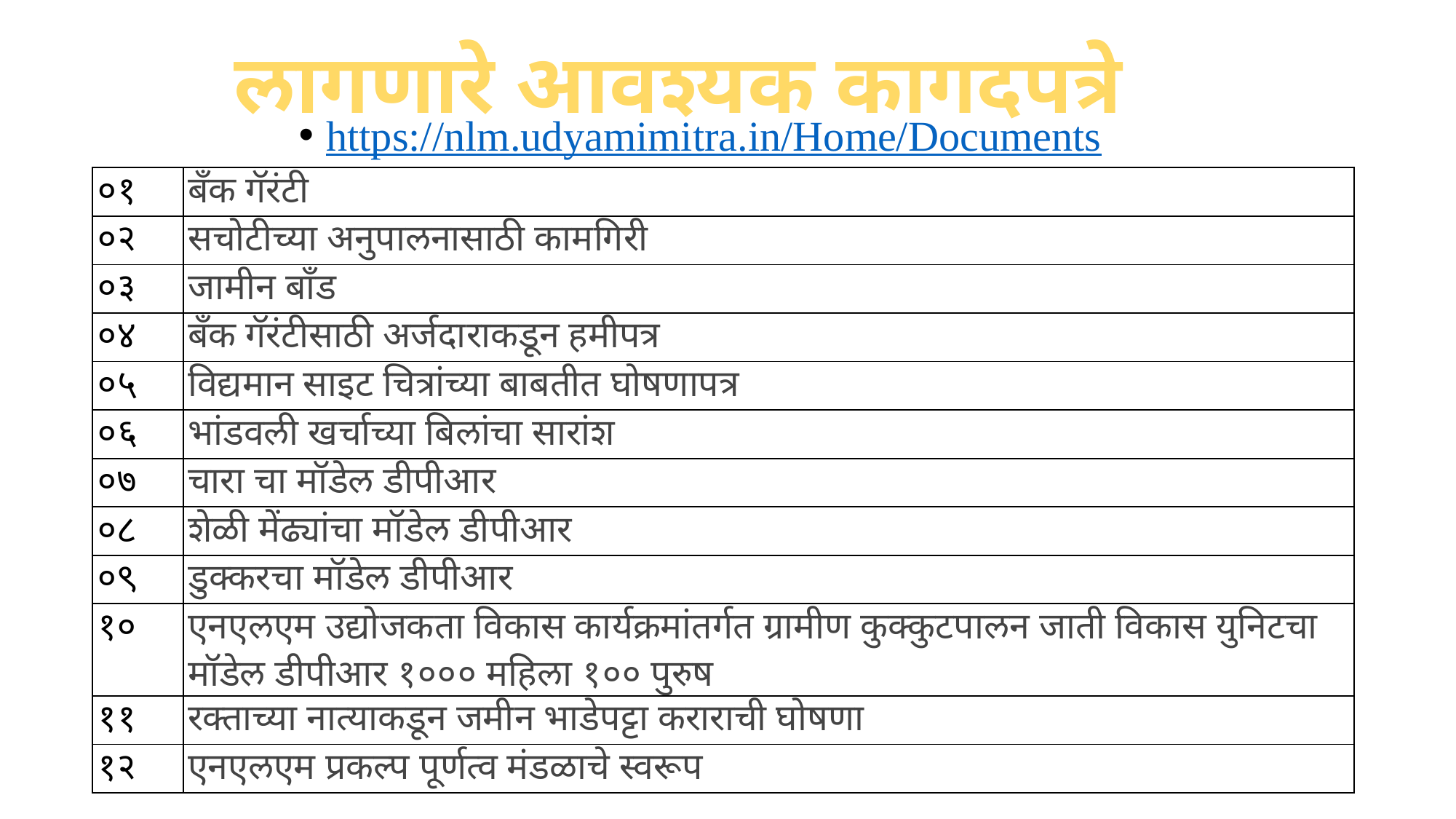

लागणारे आवश्यक कागदपत्रे
https://nlm.udyamimitra.in/Home/Documents

| ०१ | बँक गॅरंटी |
| --- | --- |
| ०२ | सचोटीच्या अनुपालनासाठी कामगिरी |
| ०३ | जामीन बाँड |
| ०४ | बँक गॅरंटीसाठी अर्जदाराकडून हमीपत्र |
| ०५ | विद्यमान साइट चित्रांच्या बाबतीत घोषणापत्र |
| ०६ | भांडवली खर्चाच्या बिलांचा सारांश |
| ०७ | चारा चा मॉडेल डीपीआर |
| ०८ | शेळी मेंढ्यांचा मॉडेल डीपीआर |
| ०९ | डुक्करचा मॉडेल डीपीआर |
| १० | एनएलएम उद्योजकता विकास कार्यक्रमांतर्गत ग्रामीण कुक्कुटपालन जाती विकास युनिटचा मॉडेल डीपीआर १००० महिला १०० पुरुष |
| ११ | रक्ताच्या नात्याकडून जमीन भाडेपट्टा कराराची घोषणा |
| १२ | एनएलएम प्रकल्प पूर्णत्व मंडळाचे स्वरूप |